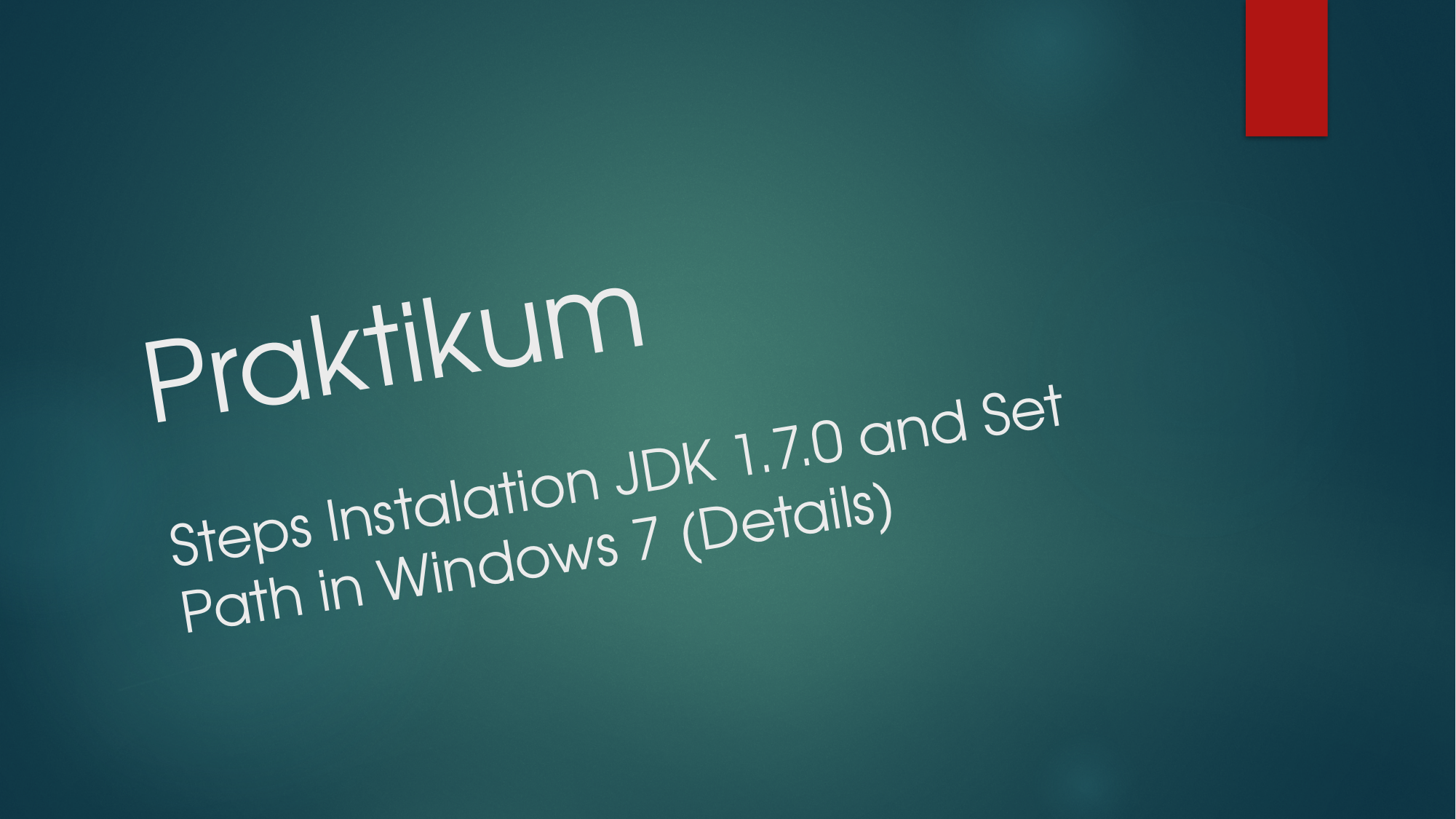

# Praktikum Steps Instalation JDK 1.7.0 and Set Path in Windows 7 (Details)